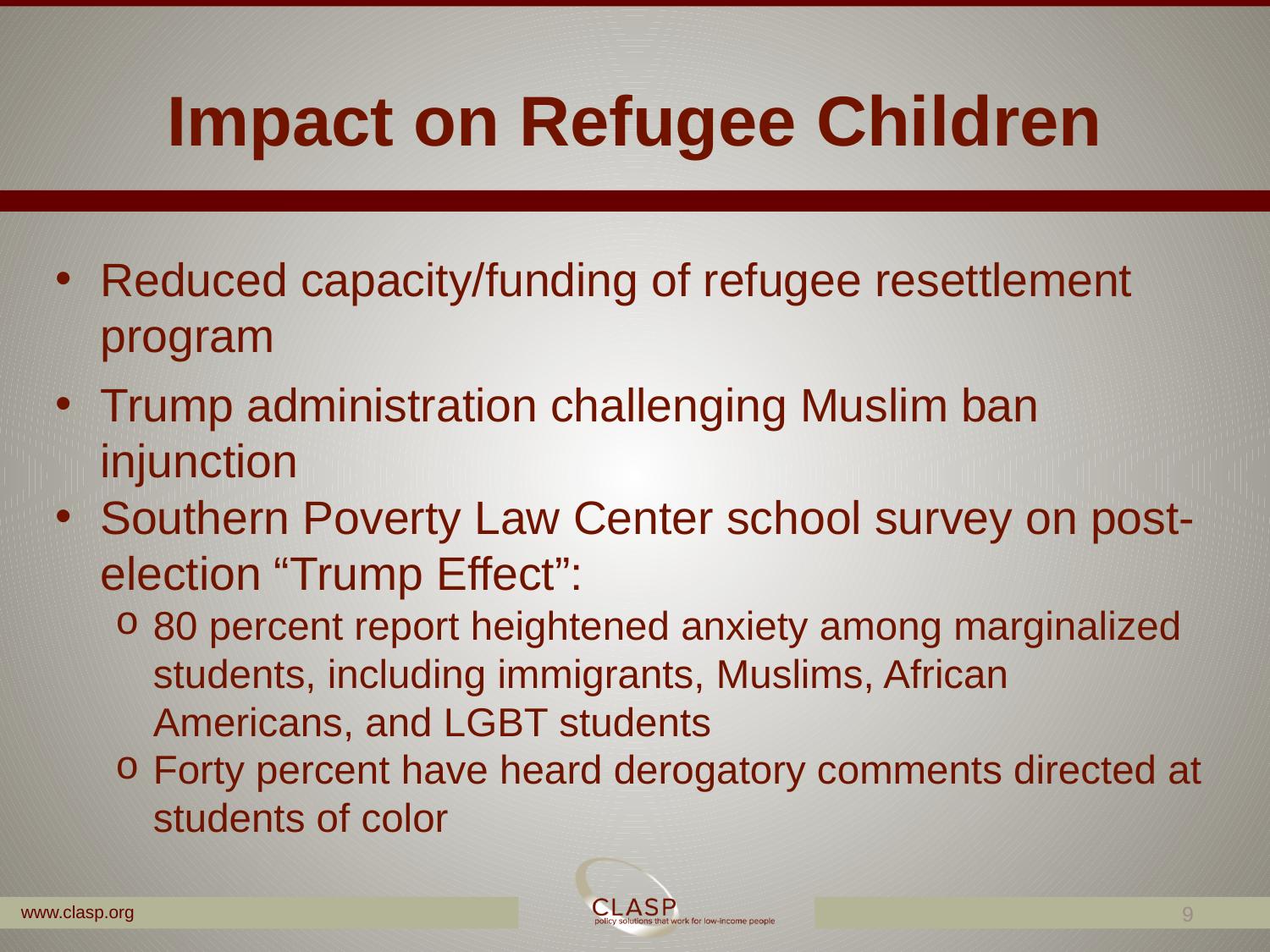

# Impact on Refugee Children
Reduced capacity/funding of refugee resettlement program
Trump administration challenging Muslim ban injunction
Southern Poverty Law Center school survey on post-election “Trump Effect”:
80 percent report heightened anxiety among marginalized students, including immigrants, Muslims, African Americans, and LGBT students
Forty percent have heard derogatory comments directed at students of color

9